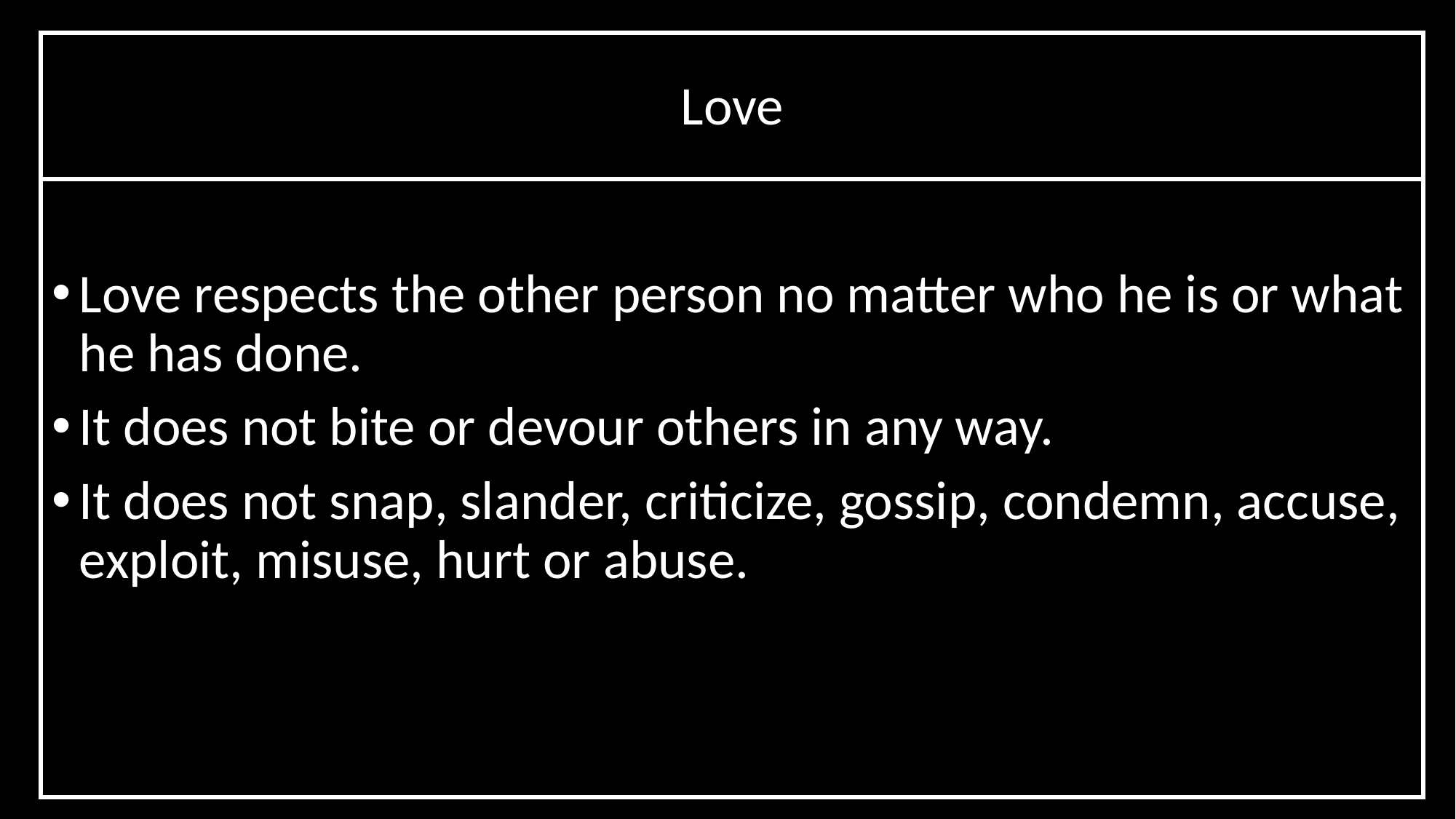

# Love

Love respects the other person no matter who he is or what he has done.
It does not bite or devour others in any way.
It does not snap, slander, criticize, gossip, condemn, accuse, exploit, misuse, hurt or abuse.